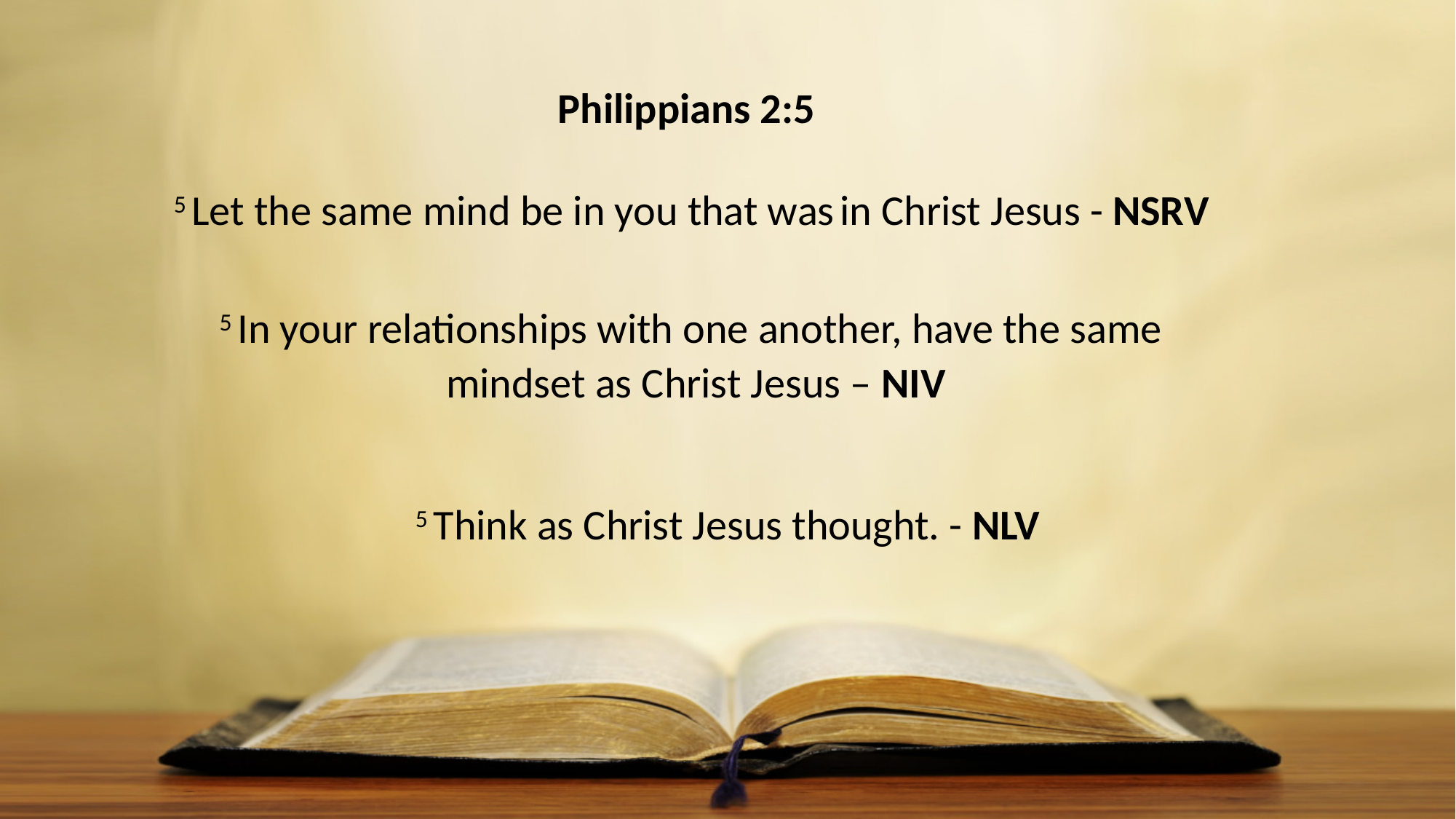

Philippians 2:5
 5 Let the same mind be in you that was in Christ Jesus - NSRV

5 In your relationships with one another, have the same
mindset as Christ Jesus – NIV

5 Think as Christ Jesus thought. - NLV